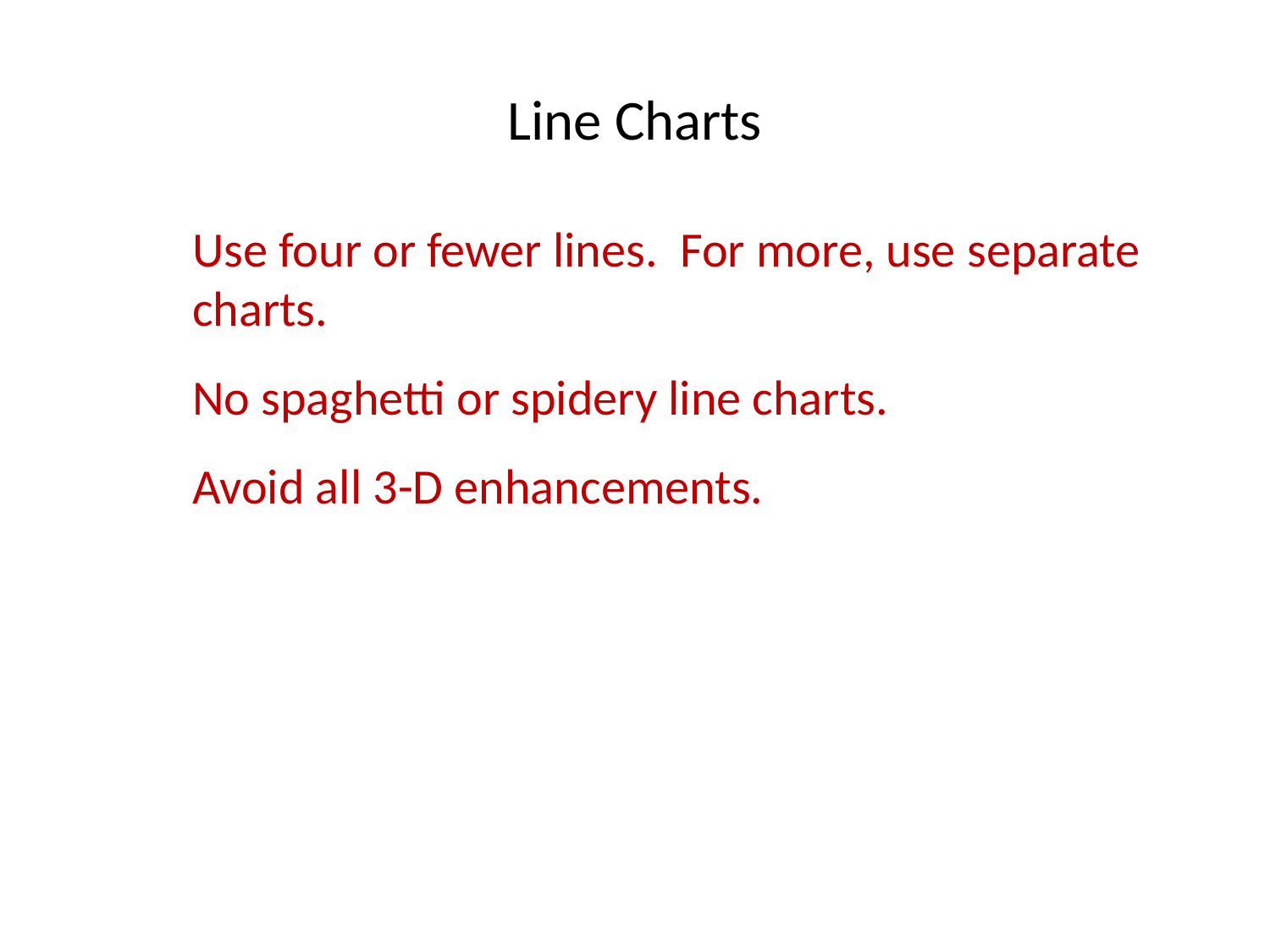

# Line Charts
Use four or fewer lines.  For more, use separate charts.

No spaghetti or spidery line charts.

Avoid all 3-D enhancements.